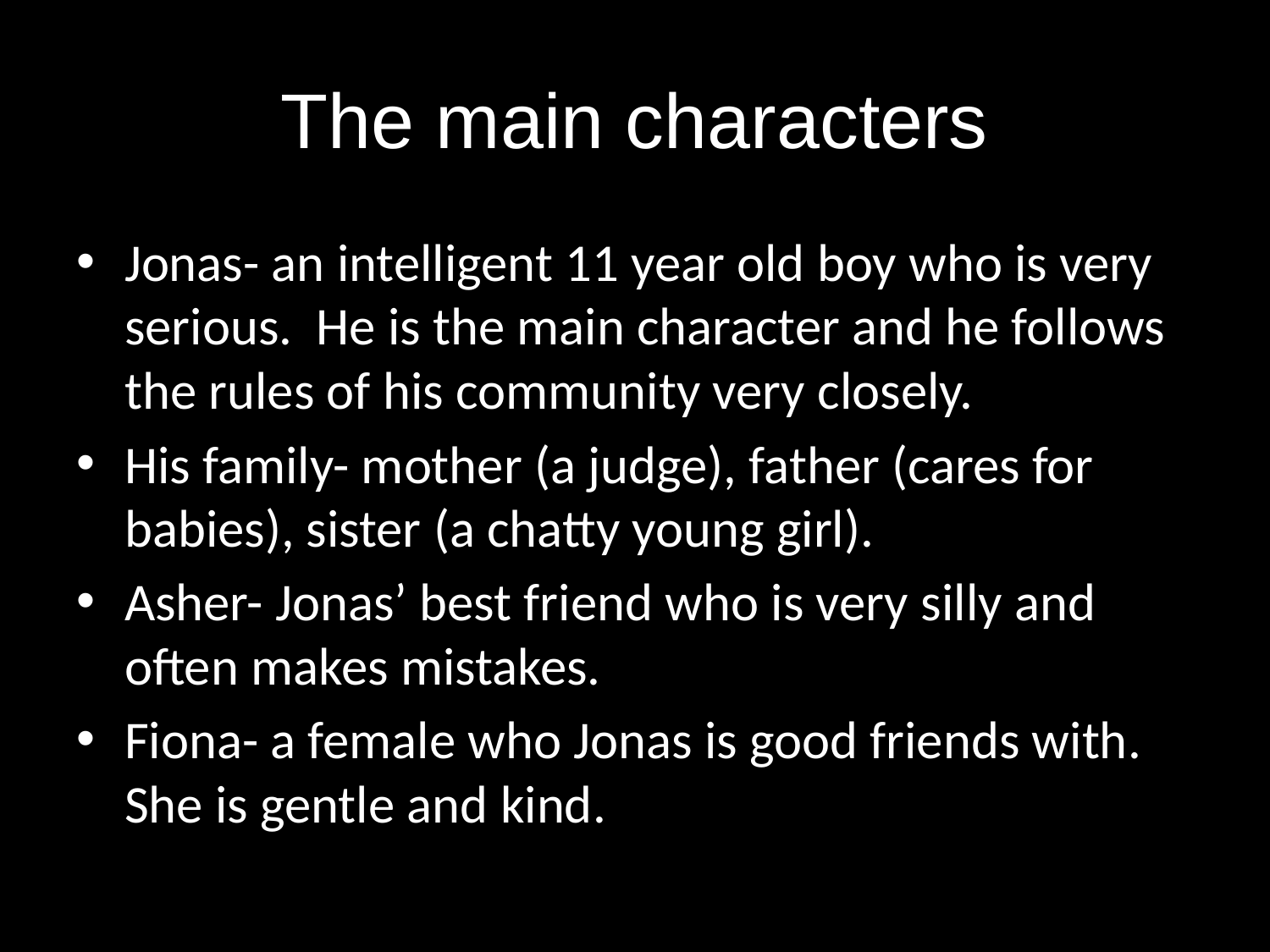

# The main characters
Jonas- an intelligent 11 year old boy who is very serious.  He is the main character and he follows the rules of his community very closely.
His family- mother (a judge), father (cares for babies), sister (a chatty young girl).
Asher- Jonas’ best friend who is very silly and often makes mistakes.
Fiona- a female who Jonas is good friends with.  She is gentle and kind.